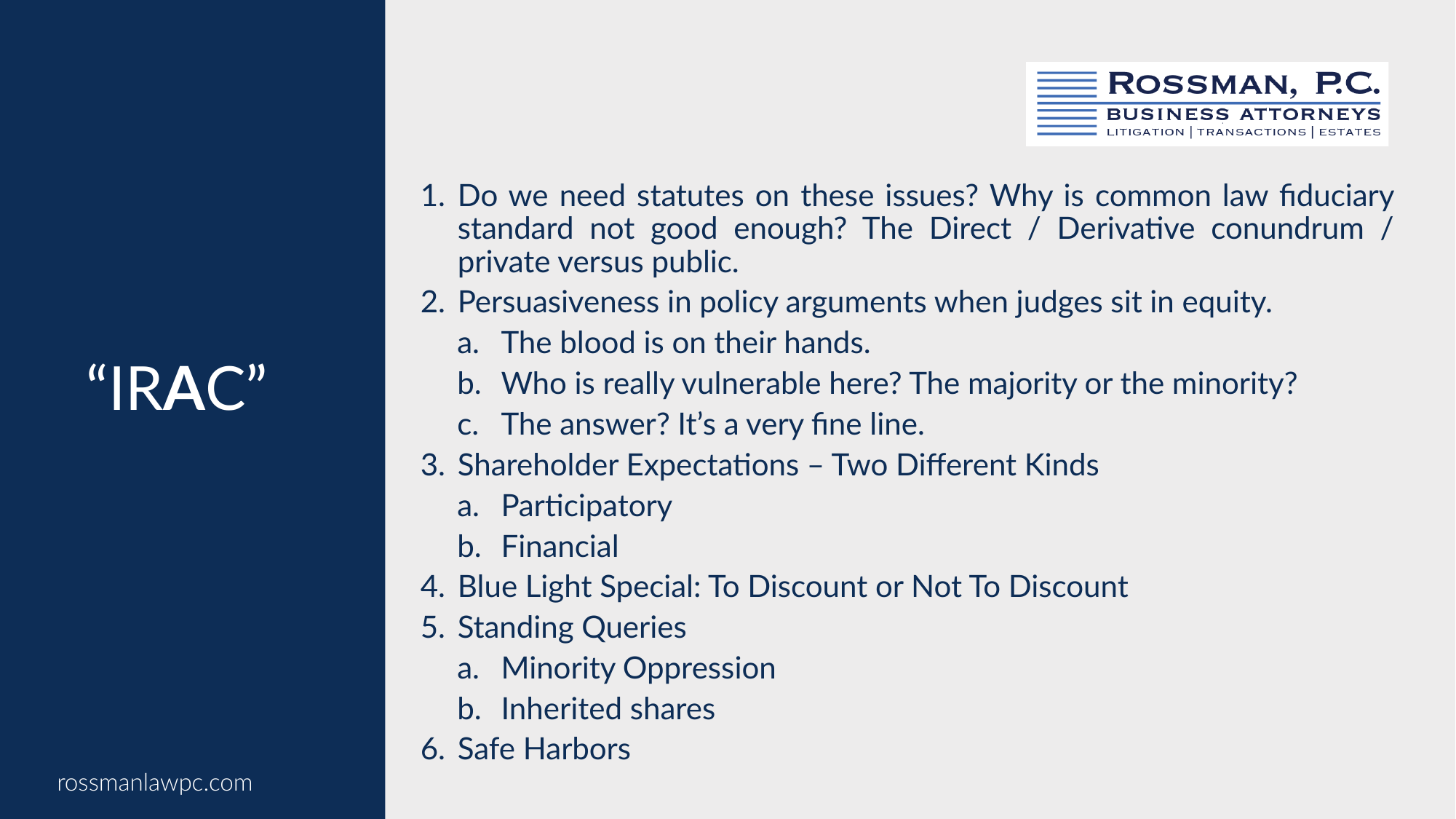

# “IRAC”
Do we need statutes on these issues? Why is common law fiduciary standard not good enough? The Direct / Derivative conundrum / private versus public.
Persuasiveness in policy arguments when judges sit in equity.
The blood is on their hands.
Who is really vulnerable here? The majority or the minority?
The answer? It’s a very fine line.
Shareholder Expectations – Two Different Kinds
Participatory
Financial
Blue Light Special: To Discount or Not To Discount
Standing Queries
Minority Oppression
Inherited shares
Safe Harbors
rossmanlawpc.com